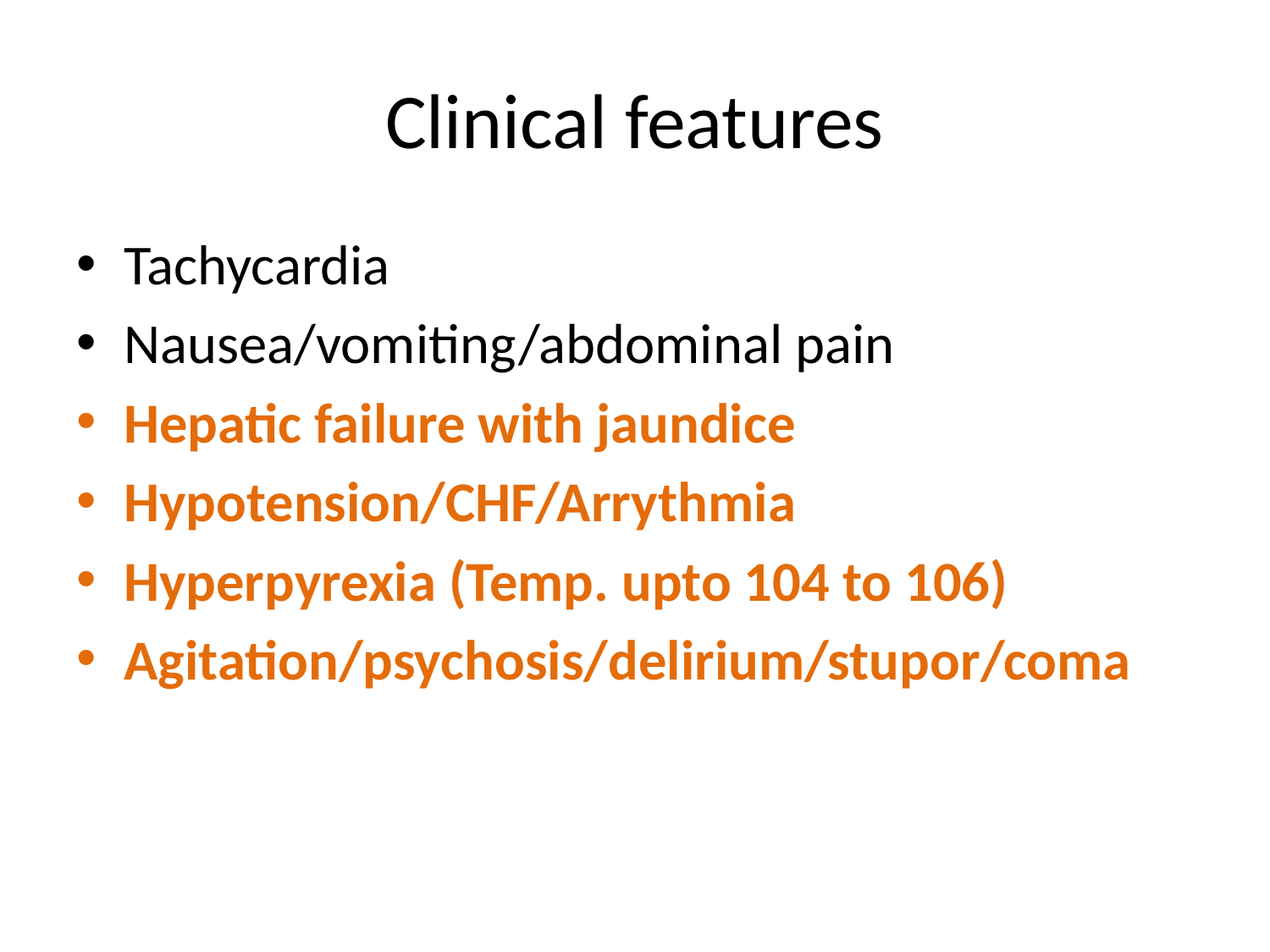

# Clinical features
Tachycardia
Nausea/vomiting/abdominal pain
Hepatic failure with jaundice
Hypotension/CHF/Arrythmia
Hyperpyrexia (Temp. upto 104 to 106)
Agitation/psychosis/delirium/stupor/coma